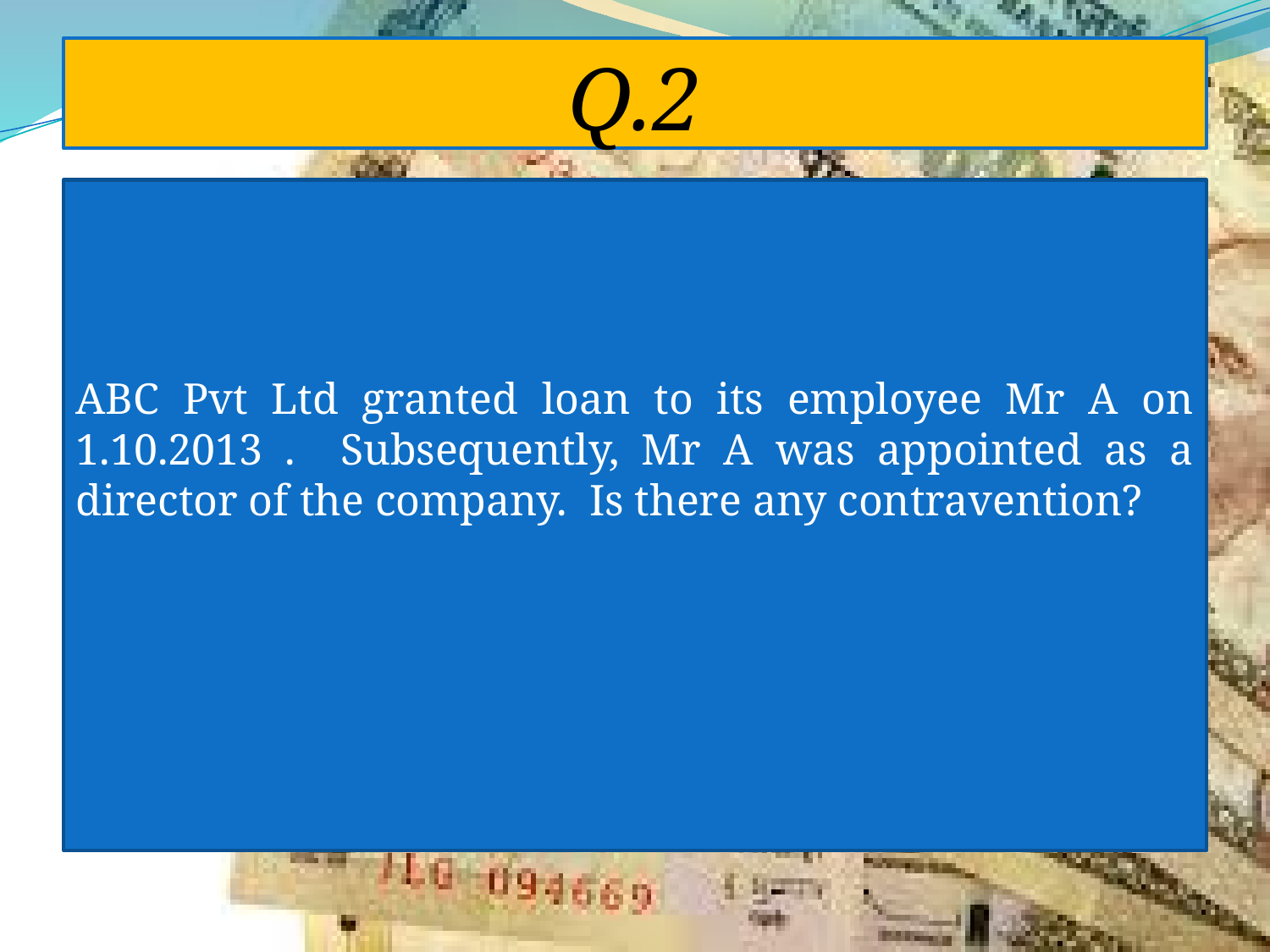

# Q.2

ABC Pvt Ltd granted loan to its employee Mr A on 1.10.2013 .  Subsequently, Mr A was appointed as a director of the company.  Is there any contravention?